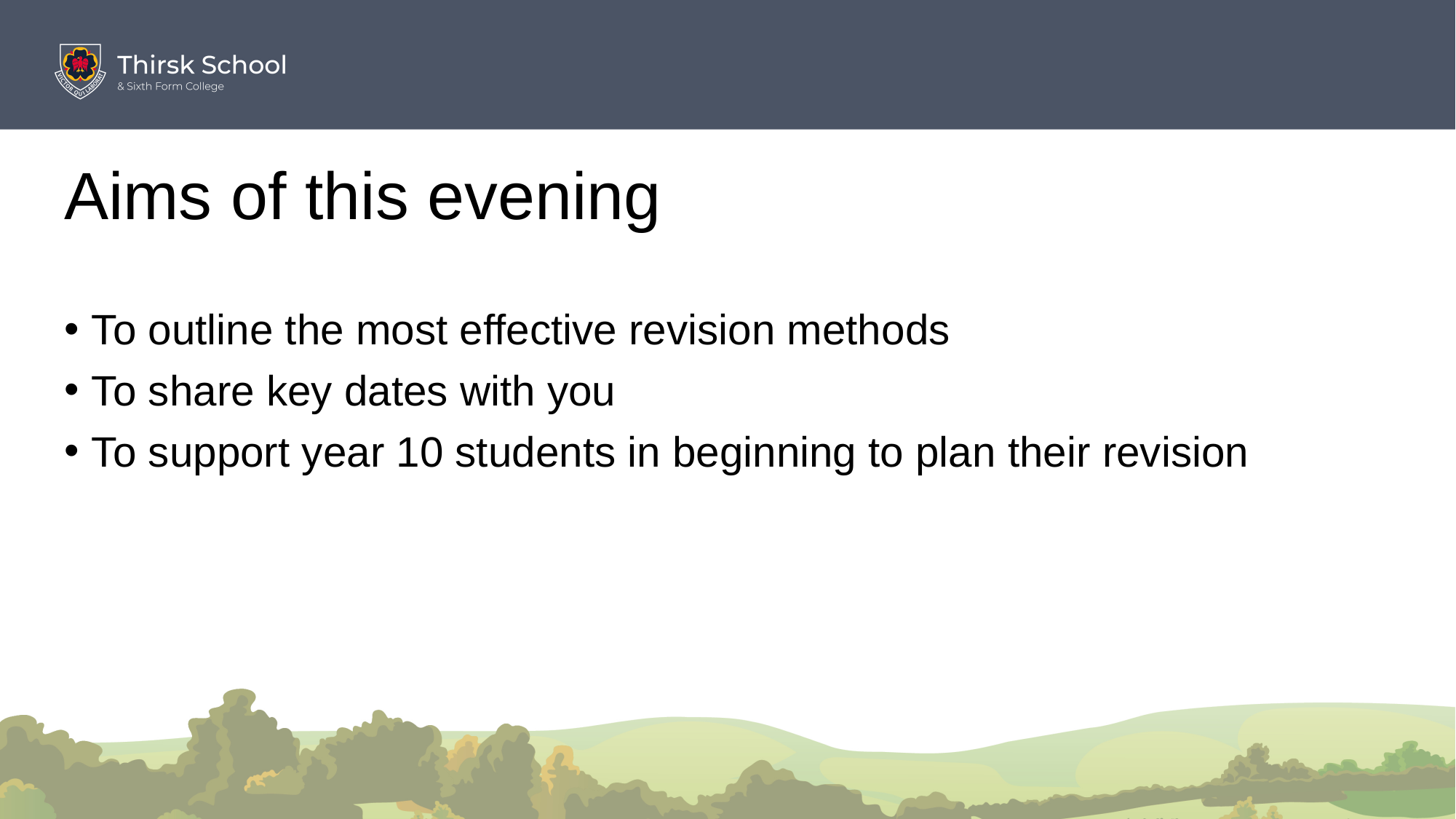

# Aims of this evening
To outline the most effective revision methods
To share key dates with you
To support year 10 students in beginning to plan their revision